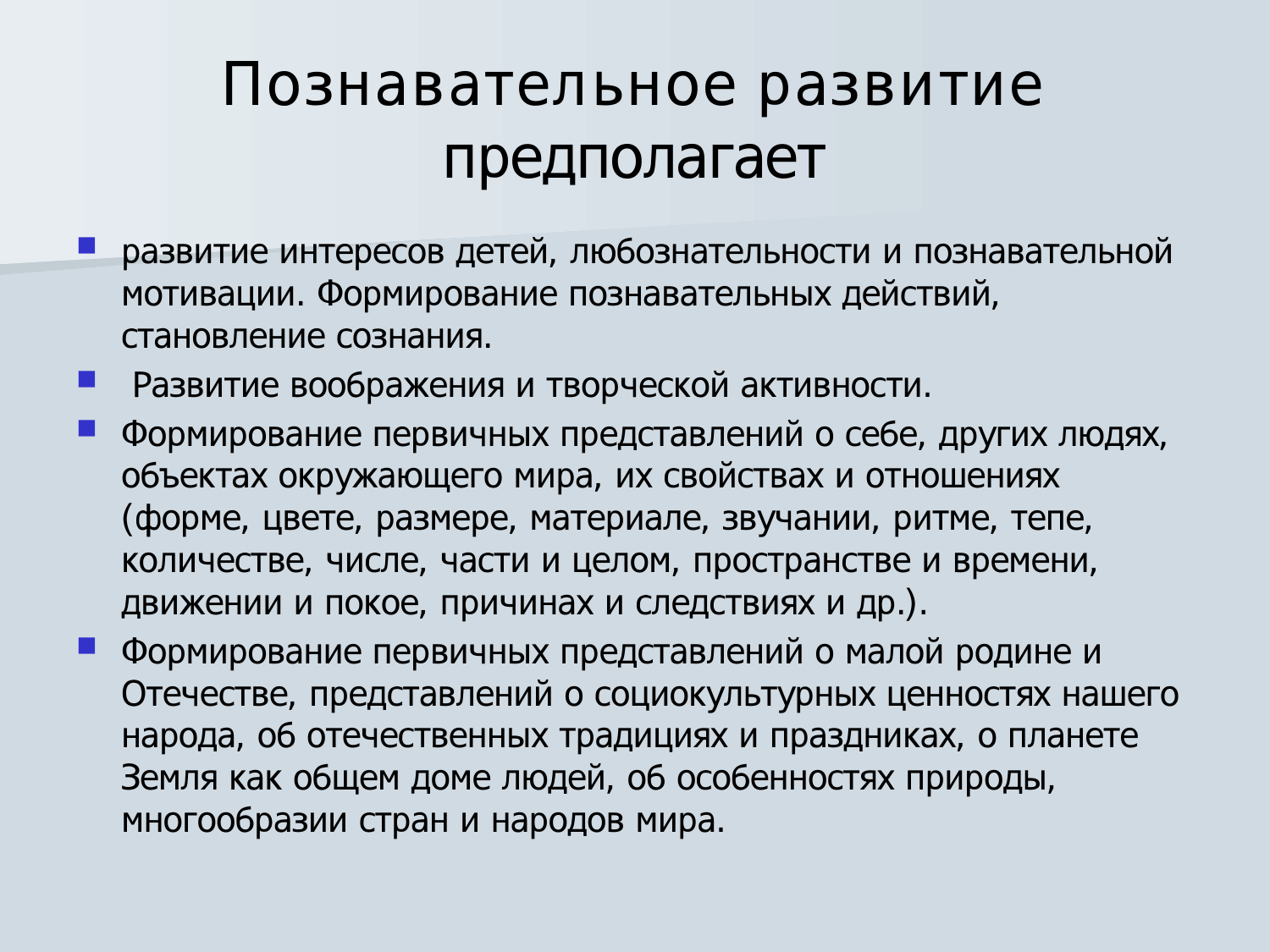

# Познавательное развитие предполагает
развитие интересов детей, любознательности и познавательной мотивации. Формирование познавательных действий, становление сознания.
 Развитие воображения и творческой активности.
Формирование первичных представлений о себе, других людях, объектах окружающего мира, их свойствах и отношениях (форме, цвете, размере, материале, звучании, ритме, тепе, количестве, числе, части и целом, пространстве и времени, движении и покое, причинах и следствиях и др.).
Формирование первичных представлений о малой родине и Отечестве, представлений о социокультурных ценностях нашего народа, об отечественных традициях и праздниках, о планете Земля как общем доме людей, об особенностях природы, многообразии стран и народов мира.